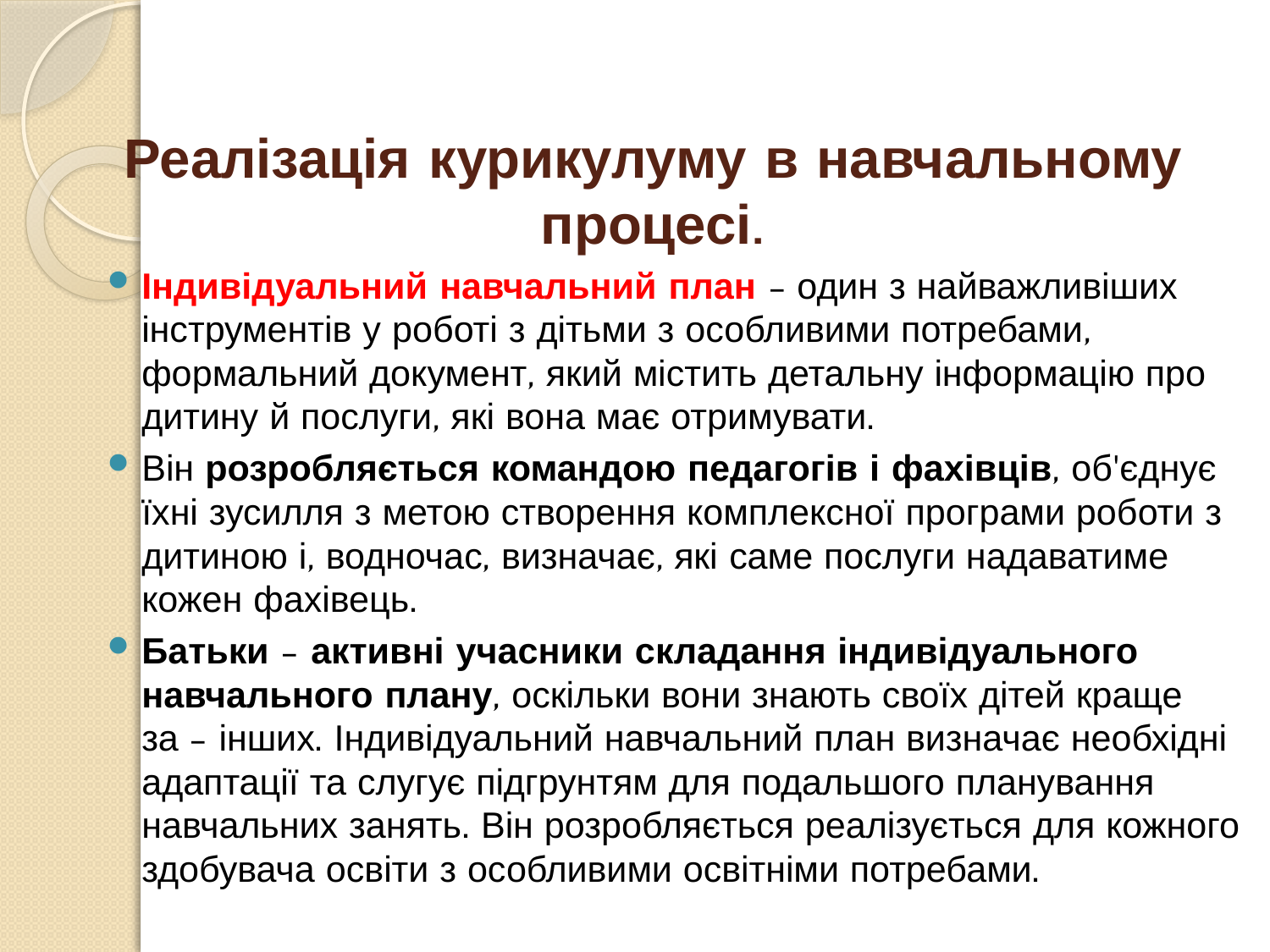

# Реалізація курикулуму в навчальному процесі.
Індивідуальний навчальний план – один з найважливіших інструментів у роботі з дітьми з особливими потребами, формальний документ, який містить детальну інформацію про дитину й послуги, які вона має отримувати.
Він розробляється командою педагогів і фахівців, об'єднує їхні зусилля з метою створення комплексної програми роботи з дитиною і, водночас, визначає, які саме послуги надаватиме кожен фахівець.
Батьки – активні учасники складання індивідуального навчального плану, оскільки вони знають своїх дітей краще за – інших. Індивідуальний навчальний план визначає необхідні адаптації та слугує підгрунтям для подальшого планування навчальних занять. Він розробляється реалізується для кожного здобувача освіти з особливими освітніми потребами.